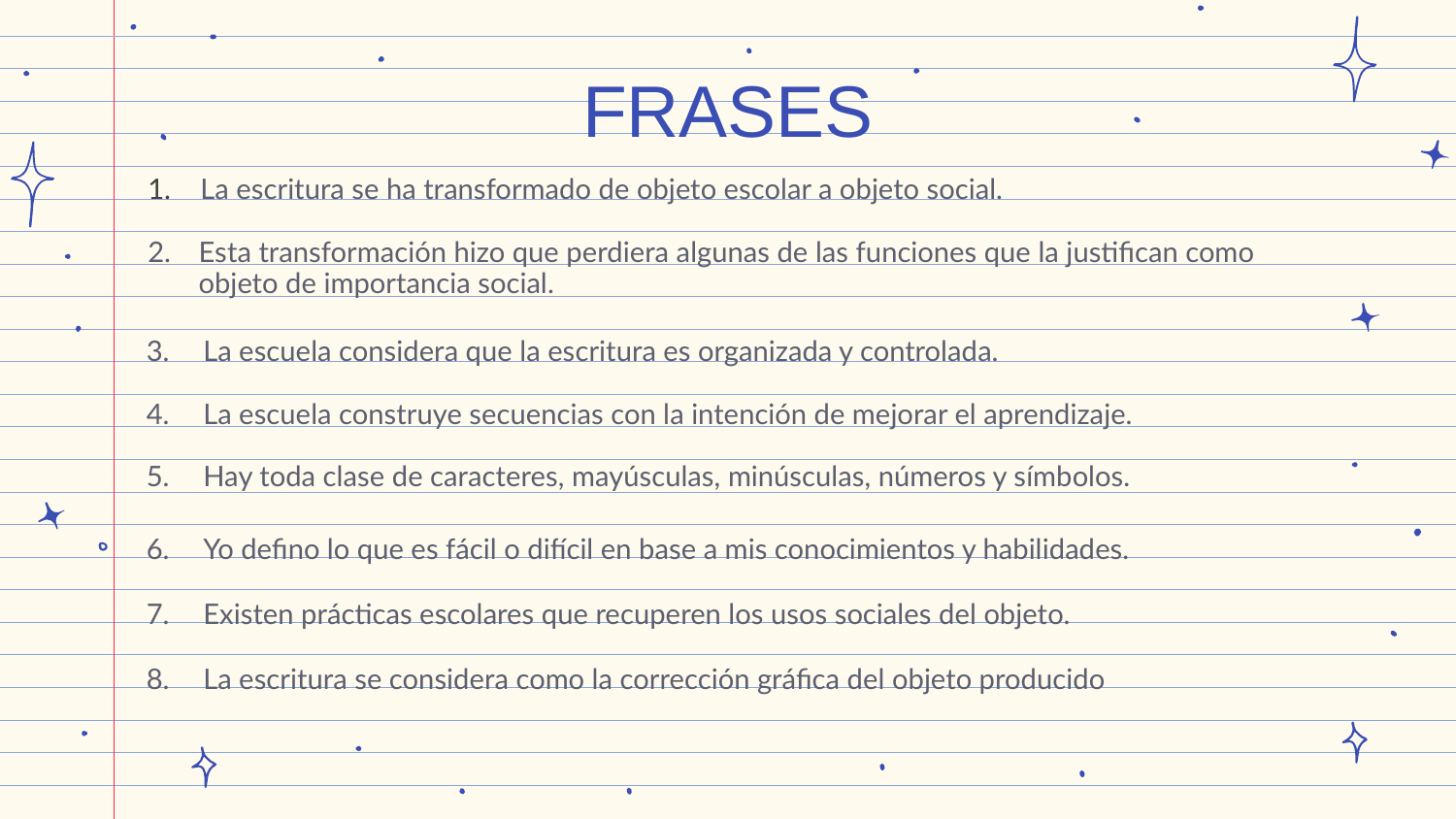

# FRASES
La escritura se ha transformado de objeto escolar a objeto social.
2. 	Esta transformación hizo que perdiera algunas de las funciones que la justifican como objeto de importancia social.
3. 	La escuela considera que la escritura es organizada y controlada.
4.  	La escuela construye secuencias con la intención de mejorar el aprendizaje.
5.  	Hay toda clase de caracteres, mayúsculas, minúsculas, números y símbolos.
6.  	Yo defino lo que es fácil o difícil en base a mis conocimientos y habilidades.
7.  	Existen prácticas escolares que recuperen los usos sociales del objeto.
8.  	La escritura se considera como la corrección gráfica del objeto producido